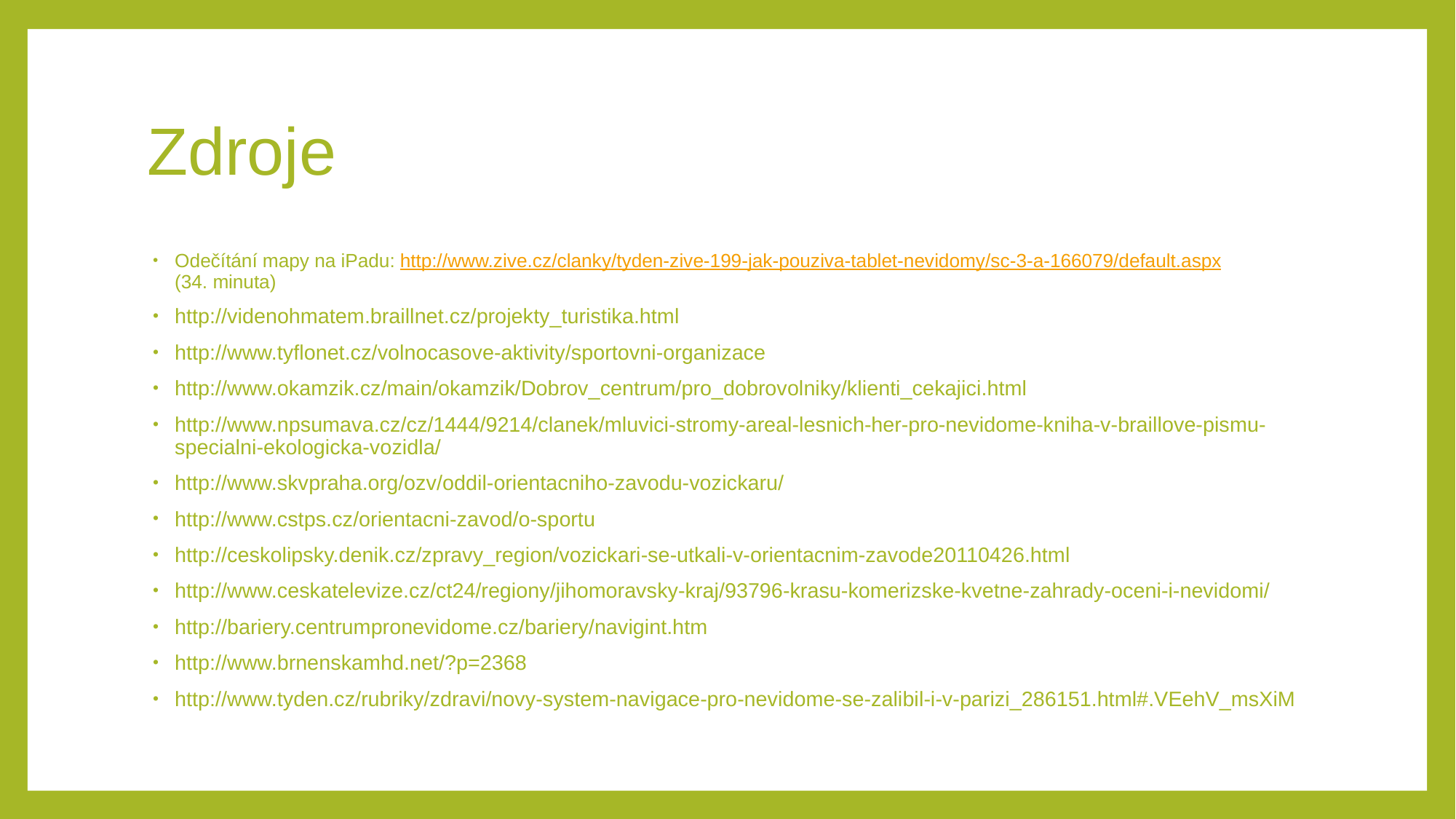

# Zdroje
Odečítání mapy na iPadu: http://www.zive.cz/clanky/tyden-zive-199-jak-pouziva-tablet-nevidomy/sc-3-a-166079/default.aspx (34. minuta)
http://videnohmatem.braillnet.cz/projekty_turistika.html
http://www.tyflonet.cz/volnocasove-aktivity/sportovni-organizace
http://www.okamzik.cz/main/okamzik/Dobrov_centrum/pro_dobrovolniky/klienti_cekajici.html
http://www.npsumava.cz/cz/1444/9214/clanek/mluvici-stromy-areal-lesnich-her-pro-nevidome-kniha-v-braillove-pismu-specialni-ekologicka-vozidla/
http://www.skvpraha.org/ozv/oddil-orientacniho-zavodu-vozickaru/
http://www.cstps.cz/orientacni-zavod/o-sportu
http://ceskolipsky.denik.cz/zpravy_region/vozickari-se-utkali-v-orientacnim-zavode20110426.html
http://www.ceskatelevize.cz/ct24/regiony/jihomoravsky-kraj/93796-krasu-komerizske-kvetne-zahrady-oceni-i-nevidomi/
http://bariery.centrumpronevidome.cz/bariery/navigint.htm
http://www.brnenskamhd.net/?p=2368
http://www.tyden.cz/rubriky/zdravi/novy-system-navigace-pro-nevidome-se-zalibil-i-v-parizi_286151.html#.VEehV_msXiM